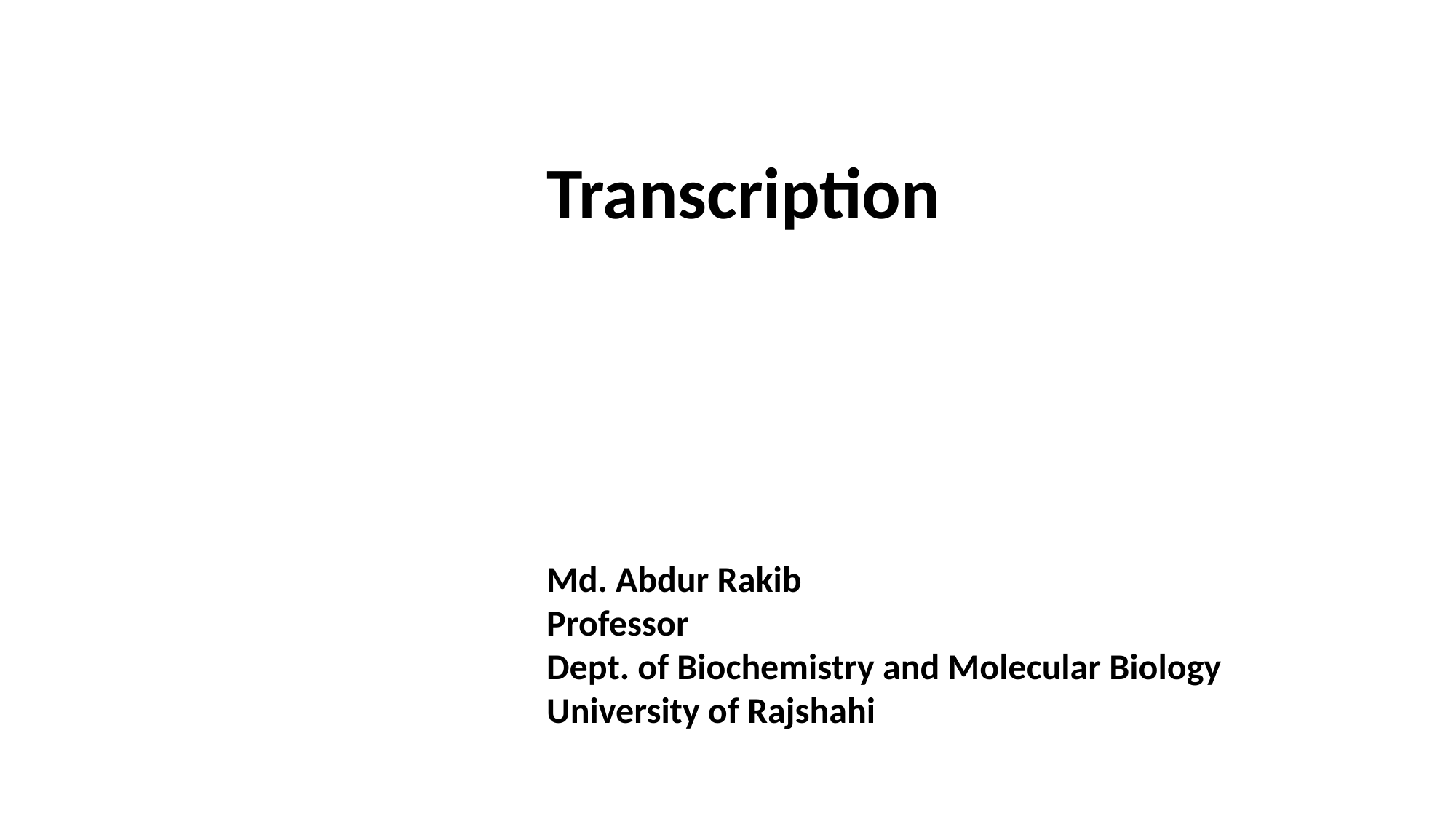

Transcription
Md. Abdur Rakib
Professor
Dept. of Biochemistry and Molecular Biology
University of Rajshahi